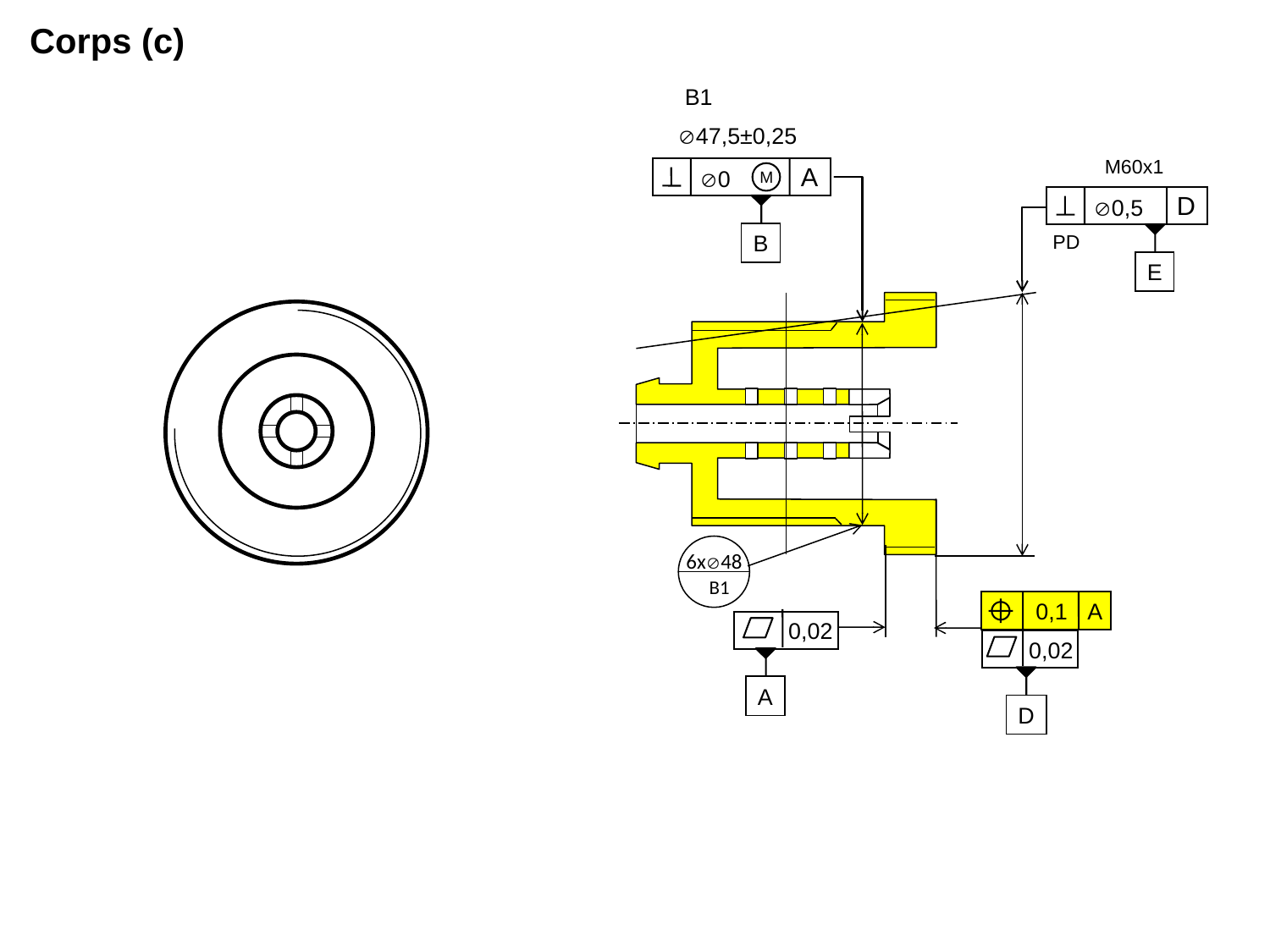

Corps (c)
B1
∅47,5±0,25
M60x1
A

∅0
M

D

∅0,5

B
PD

E

6x∅48
B1

0,1
A

0,02

0,02

A
D